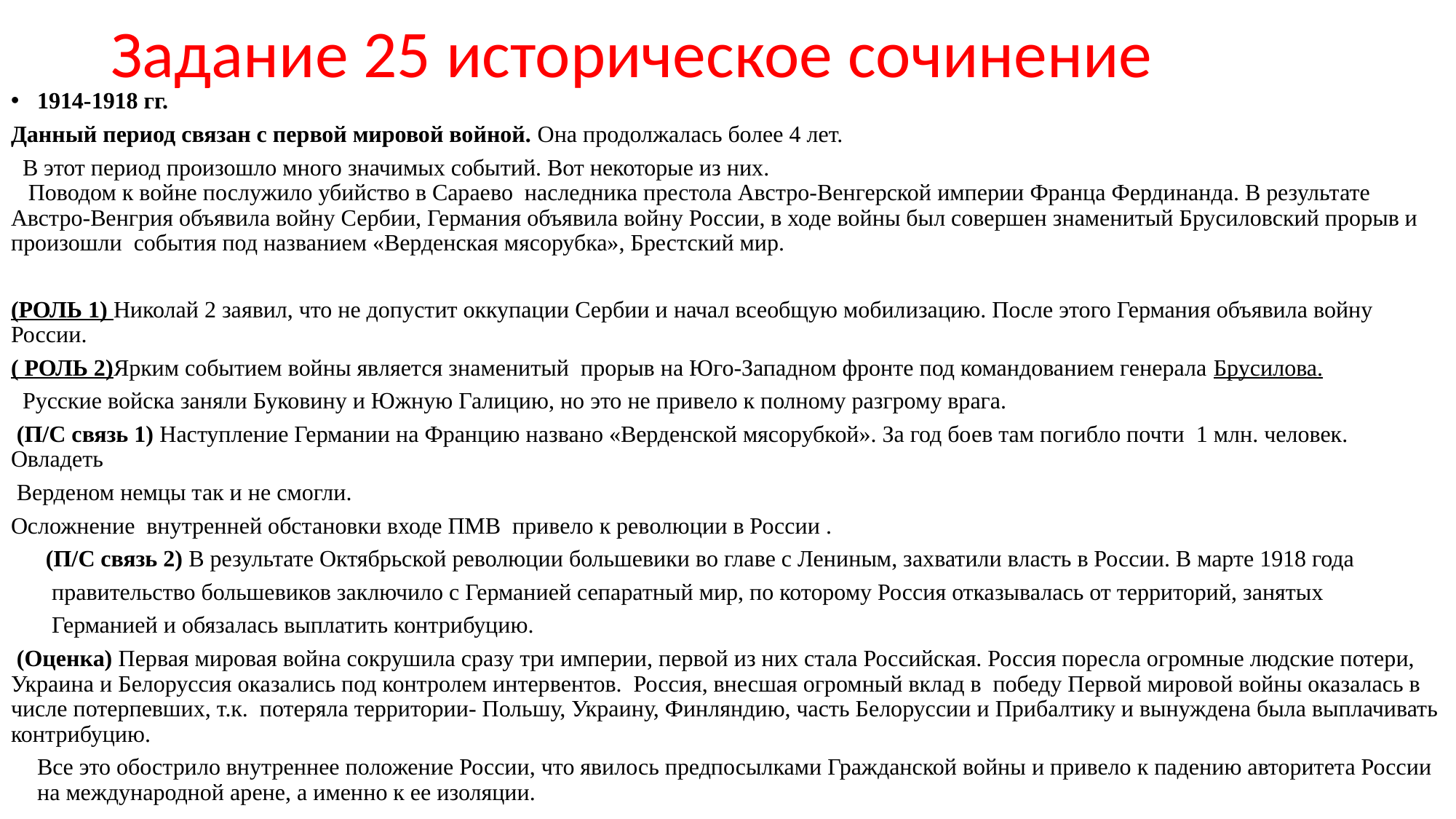

# Задание 25 историческое сочинение
1914-1918 гг.
Данный период связан с первой мировой войной. Она продолжалась более 4 лет.
  В этот период произошло много значимых событий. Вот некоторые из них.
   Поводом к войне послужило убийство в Сараево  наследника престола Австро-Венгерской империи Франца Фердинанда. В результате Австро-Венгрия объявила войну Сербии, Германия объявила войну России, в ходе войны был совершен знаменитый Брусиловский прорыв и произошли  события под названием «Верденская мясорубка», Брестский мир.

(РОЛЬ 1) Николай 2 заявил, что не допустит оккупации Сербии и начал всеобщую мобилизацию. После этого Германия объявила войну России.
( РОЛЬ 2)Ярким событием войны является знаменитый  прорыв на Юго-Западном фронте под командованием генерала Брусилова.
  Русские войска заняли Буковину и Южную Галицию, но это не привело к полному разгрому врага.
 (П/С связь 1) Наступление Германии на Францию названо «Верденской мясорубкой». За год боев там погибло почти  1 млн. человек. Овладеть
 Верденом немцы так и не смогли.
Осложнение  внутренней обстановки входе ПМВ  привело к революции в России .
      (П/С связь 2) В результате Октябрьской революции большевики во главе с Лениным, захватили власть в России. В марте 1918 года
       правительство большевиков заключило с Германией сепаратный мир, по которому Россия отказывалась от территорий, занятых
       Германией и обязалась выплатить контрибуцию.
 (Оценка) Первая мировая война сокрушила сразу три империи, первой из них стала Российская. Россия поресла огромные людские потери, Украина и Белоруссия оказались под контролем интервентов.  Россия, внесшая огромный вклад в  победу Первой мировой войны оказалась в числе потерпевших, т.к.  потеряла территории- Польшу, Украину, Финляндию, часть Белоруссии и Прибалтику и вынуждена была выплачивать контрибуцию.
Все это обострило внутреннее положение России, что явилось предпосылками Гражданской войны и привело к падению авторитета России на международной арене, а именно к ее изоляции.